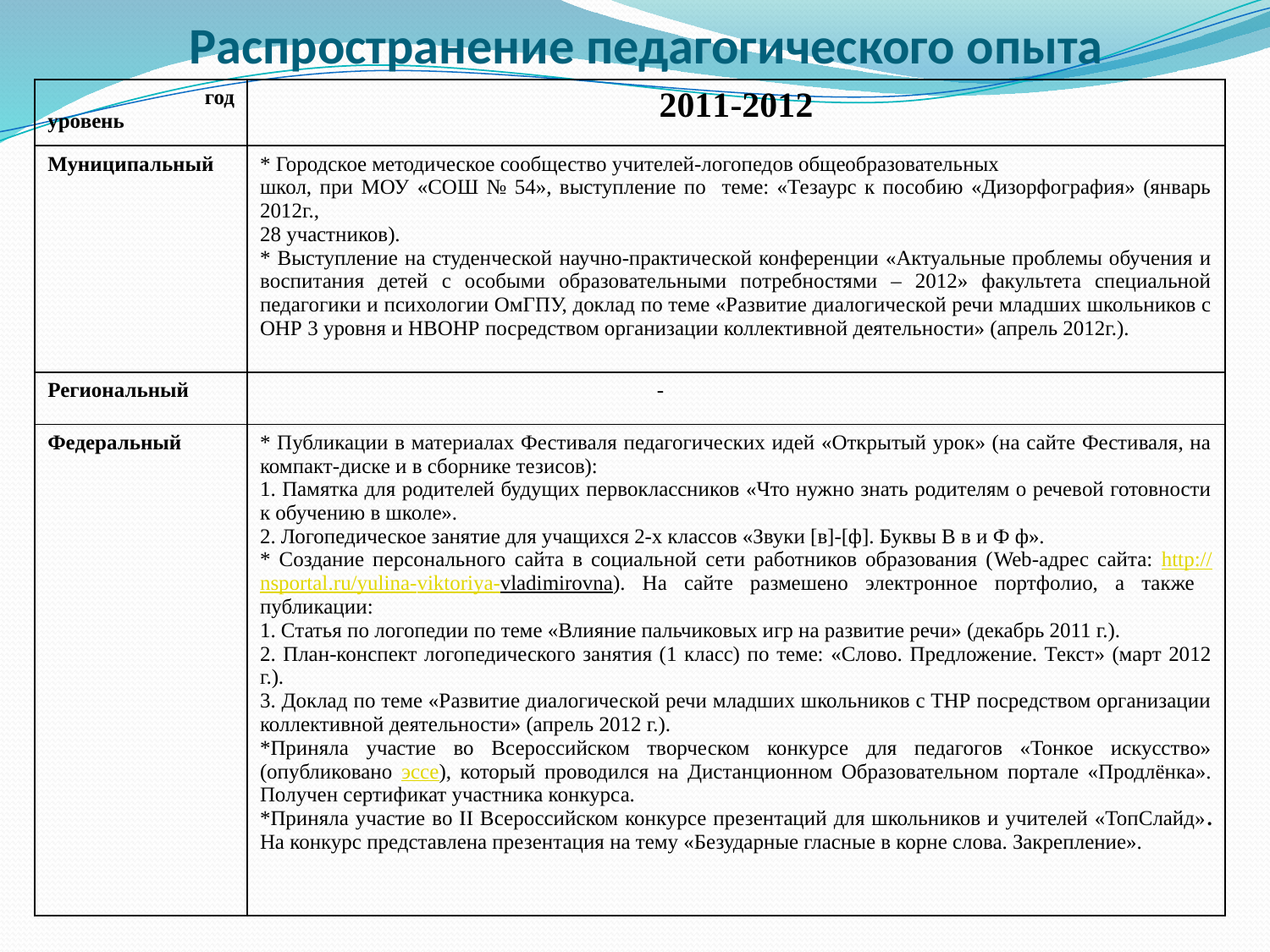

# Распространение педагогического опыта
| год уровень | 2011-2012 |
| --- | --- |
| Муниципальный | \* Городское методическое сообщество учителей-логопедов общеобразовательных школ, при МОУ «СОШ № 54», выступление по теме: «Тезаурс к пособию «Дизорфография» (январь 2012г., 28 участников). \* Выступление на студенческой научно-практической конференции «Актуальные проблемы обучения и воспитания детей с особыми образовательными потребностями – 2012» факультета специальной педагогики и психологии ОмГПУ, доклад по теме «Развитие диалогической речи младших школьников с ОНР 3 уровня и НВОНР посредством организации коллективной деятельности» (апрель 2012г.). |
| Региональный | - |
| Федеральный | \* Публикации в материалах Фестиваля педагогических идей «Открытый урок» (на сайте Фестиваля, на компакт-диске и в сборнике тезисов): 1. Памятка для родителей будущих первоклассников «Что нужно знать родителям о речевой готовности к обучению в школе». 2. Логопедическое занятие для учащихся 2-х классов «Звуки [в]-[ф]. Буквы В в и Ф ф». \* Создание персонального сайта в социальной сети работников образования (Web-адрес сайта: http://nsportal.ru/yulina-viktoriya-vladimirovna). На сайте размешено электронное портфолио, а также публикации: 1. Статья по логопедии по теме «Влияние пальчиковых игр на развитие речи» (декабрь 2011 г.). 2. План-конспект логопедического занятия (1 класс) по теме: «Слово. Предложение. Текст» (март 2012 г.). 3. Доклад по теме «Развитие диалогической речи младших школьников с ТНР посредством организации коллективной деятельности» (апрель 2012 г.). \*Приняла участие во Всероссийском творческом конкурсе для педагогов «Тонкое искусство» (опубликовано эссе), который проводился на Дистанционном Образовательном портале «Продлёнка». Получен сертификат участника конкурса. \*Приняла участие во II Всероссийском конкурсе презентаций для школьников и учителей «ТопСлайд». На конкурс представлена презентация на тему «Безударные гласные в корне слова. Закрепление». |